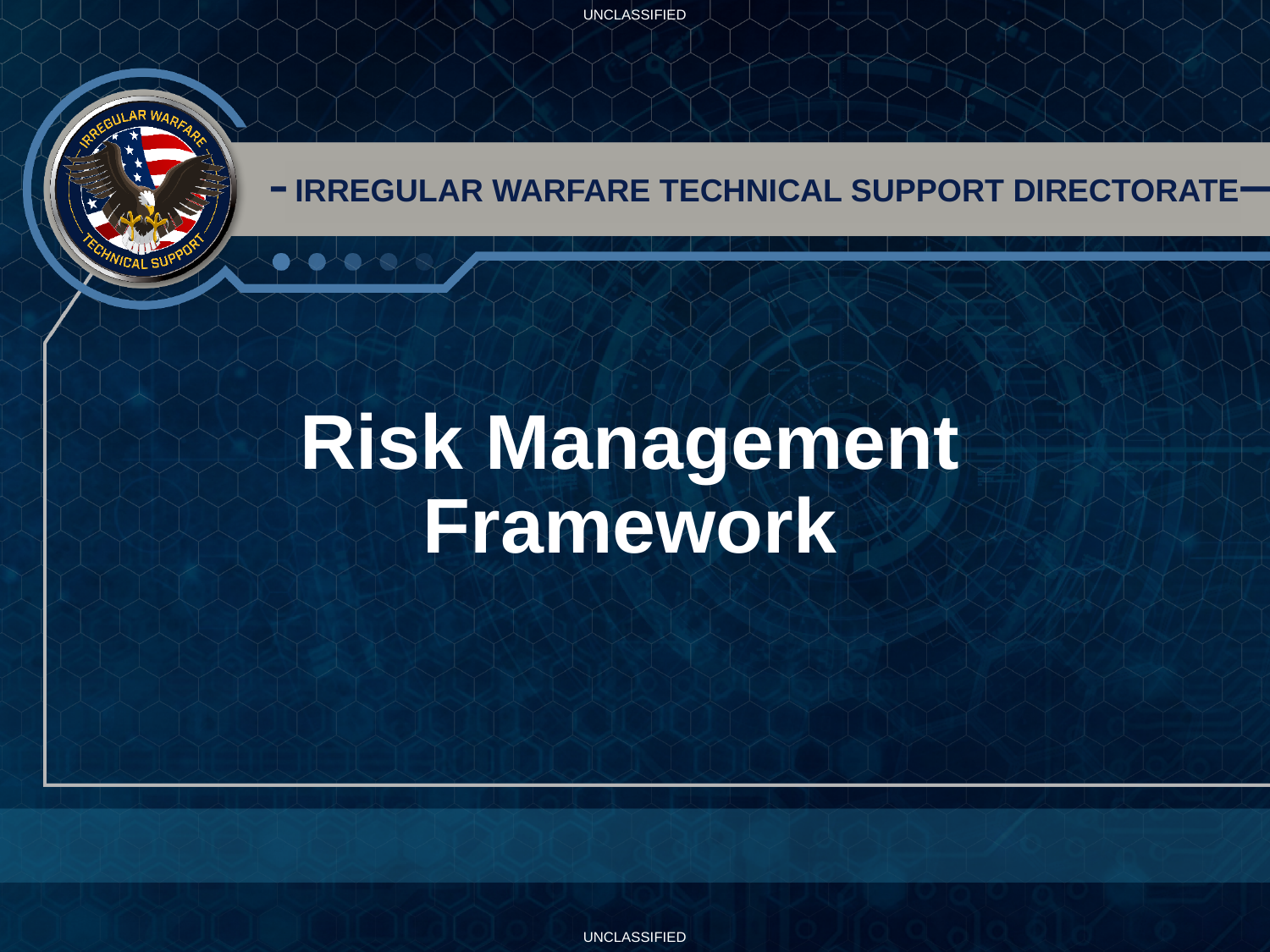

IRREGULAR WARFARE TECHNICAL SUPPORT DIRECTORATE

Risk Management Framework